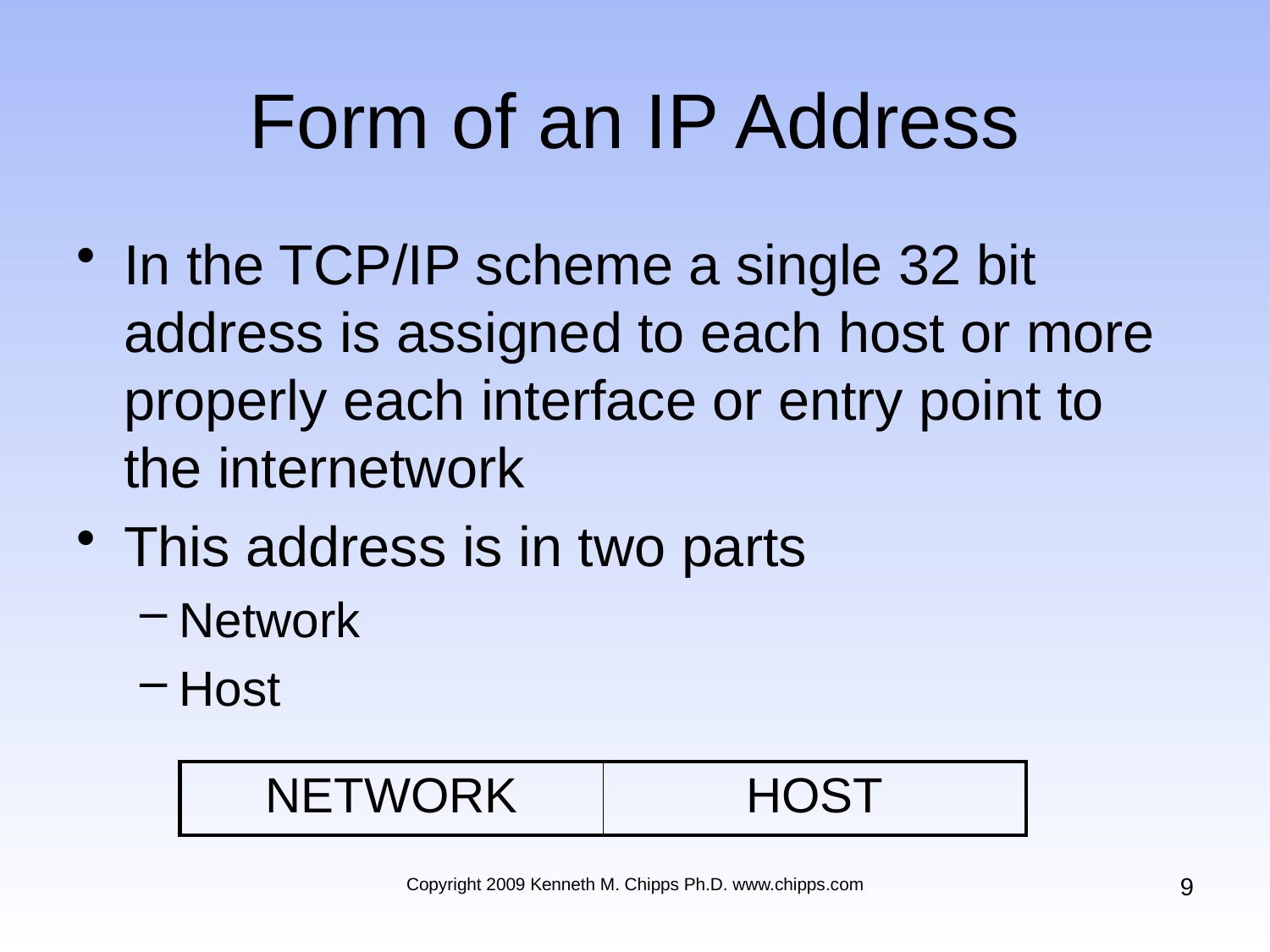

# Form of an IP Address
In the TCP/IP scheme a single 32 bit address is assigned to each host or more properly each interface or entry point to the internetwork
This address is in two parts
Network
Host

| NETWORK | HOST |
| --- | --- |
9
Copyright 2009 Kenneth M. Chipps Ph.D. www.chipps.com